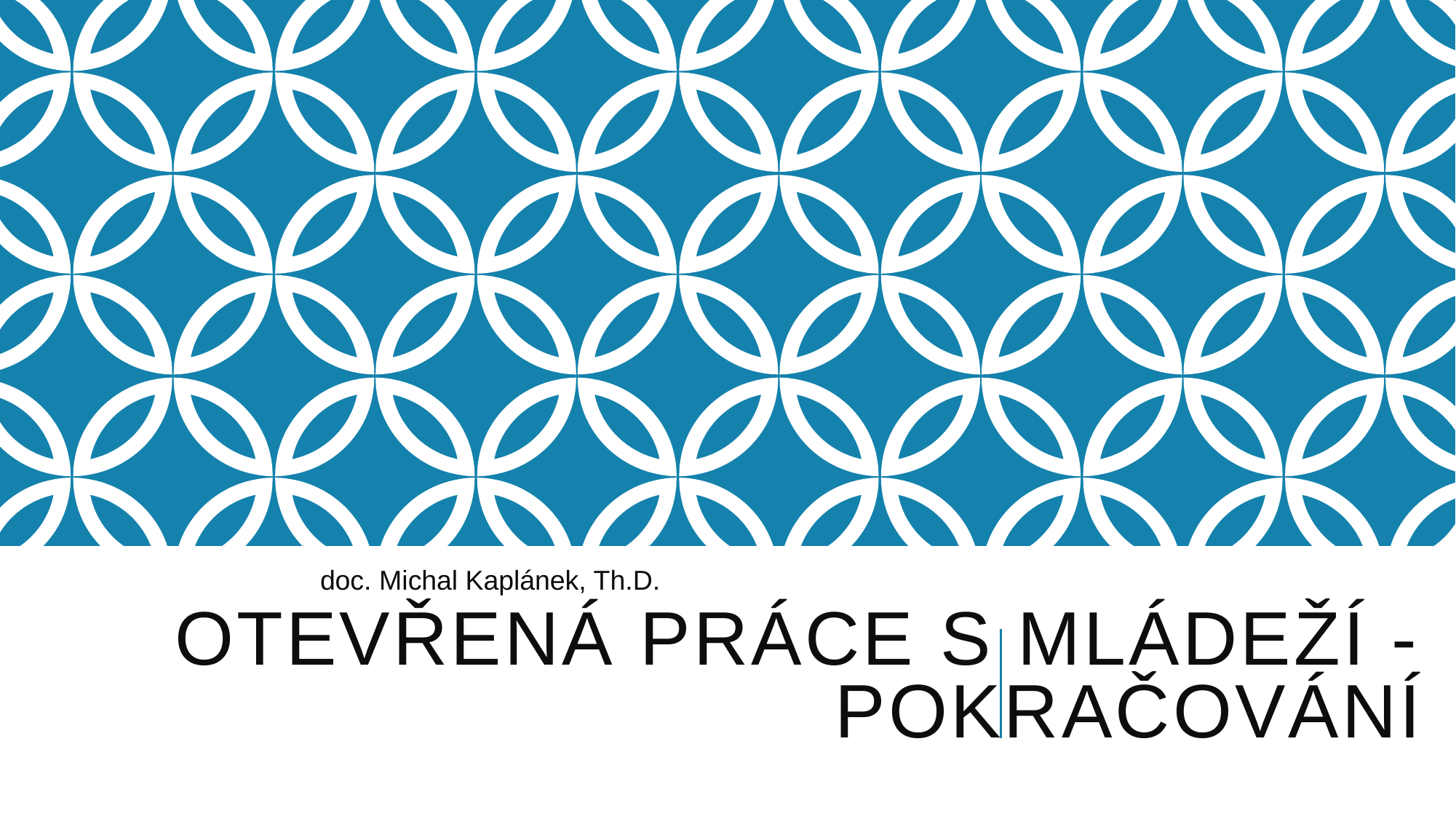

doc. Michal Kaplánek, Th.D.
# Otevřená práce s mládeží - pokračování